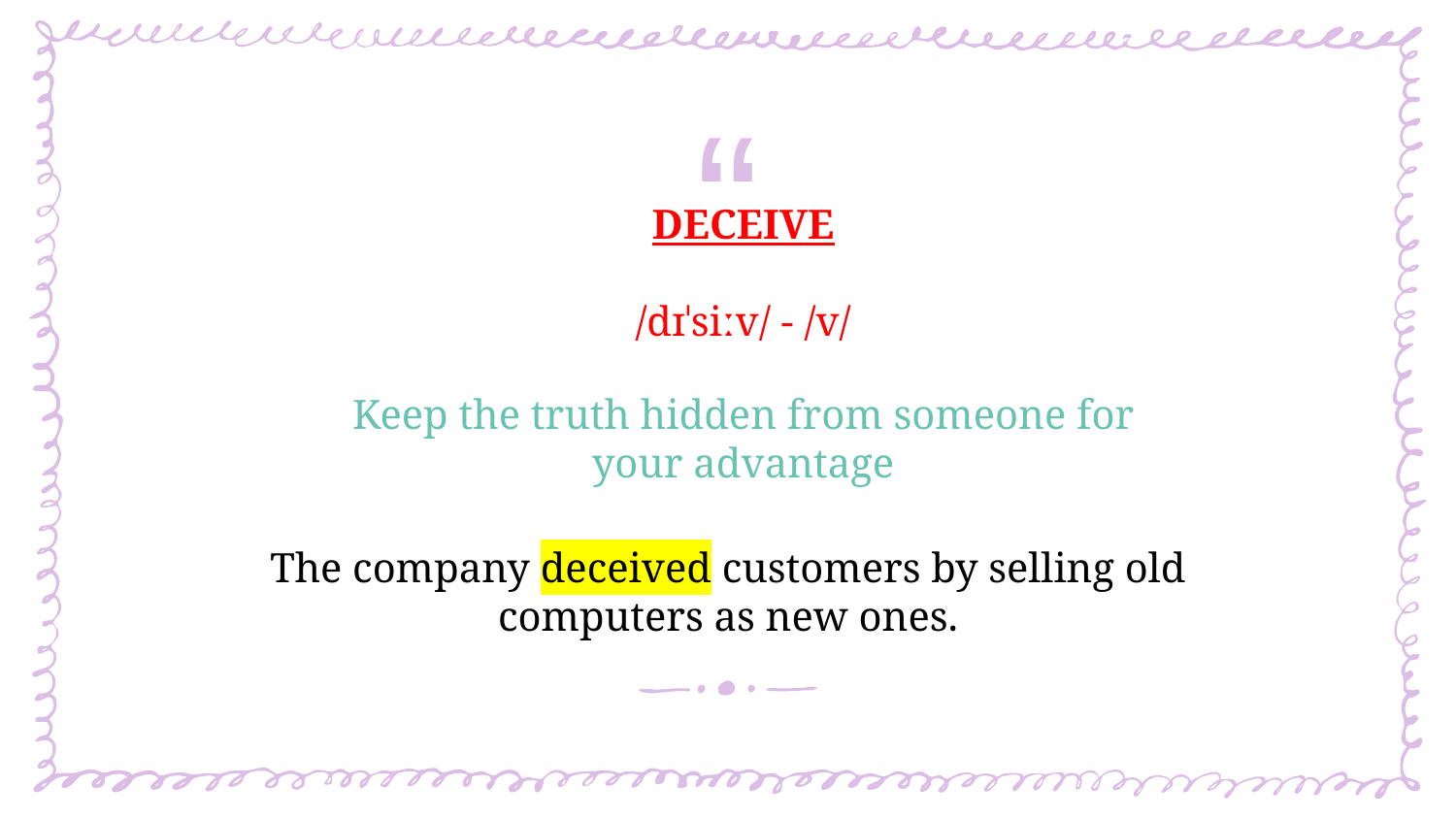

DECEIVE

/dɪˈsiːv/ - /v/

Keep the truth hidden from someone for your advantage
The company deceived customers by selling old computers as new ones.
3